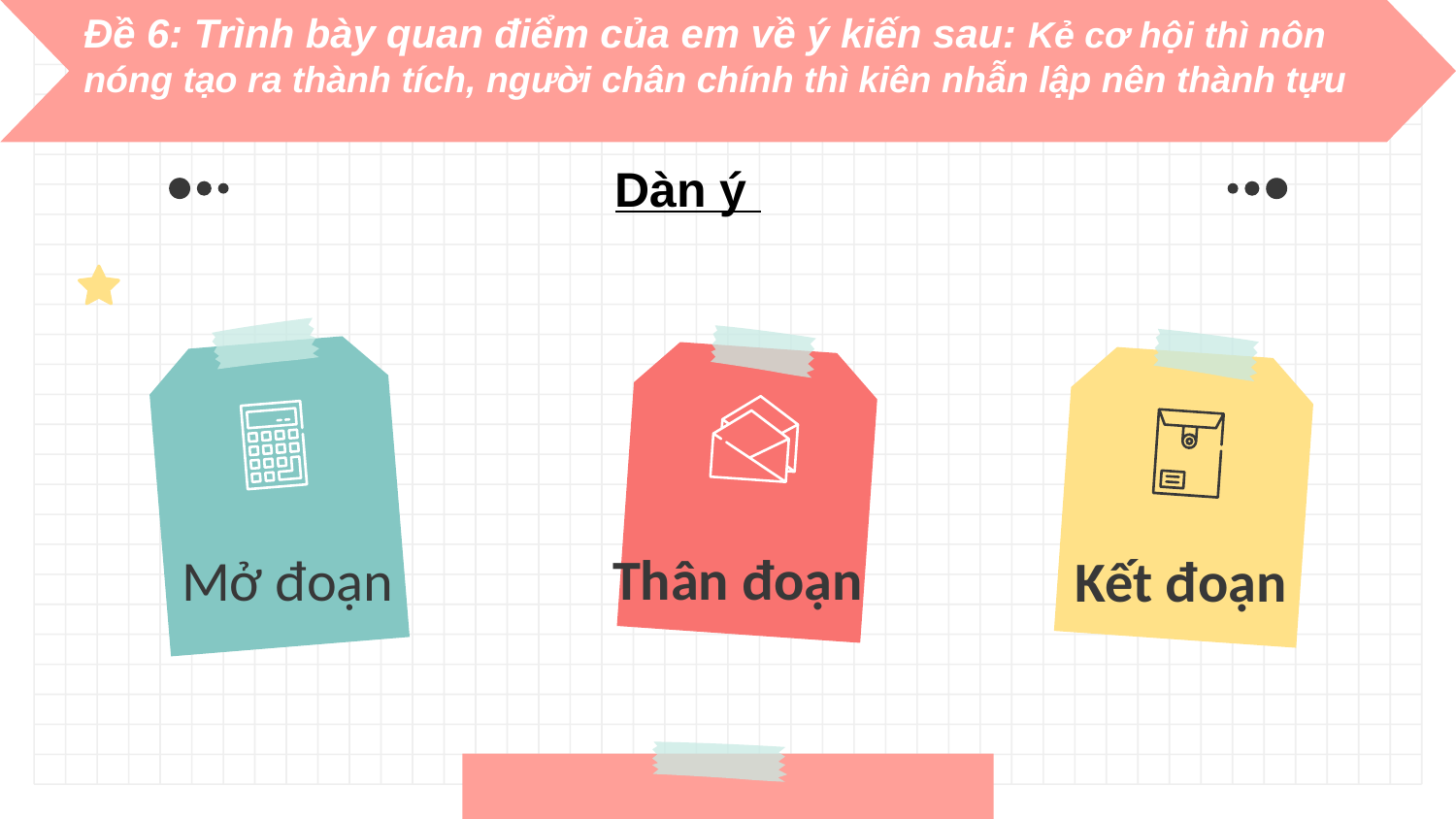

Đề 6: Trình bày quan điểm của em về ý kiến sau: Kẻ cơ hội thì nôn nóng tạo ra thành tích, người chân chính thì kiên nhẫn lập nên thành tựu

Dàn ý

Thân đoạn
Mở đoạn
Kết đoạn